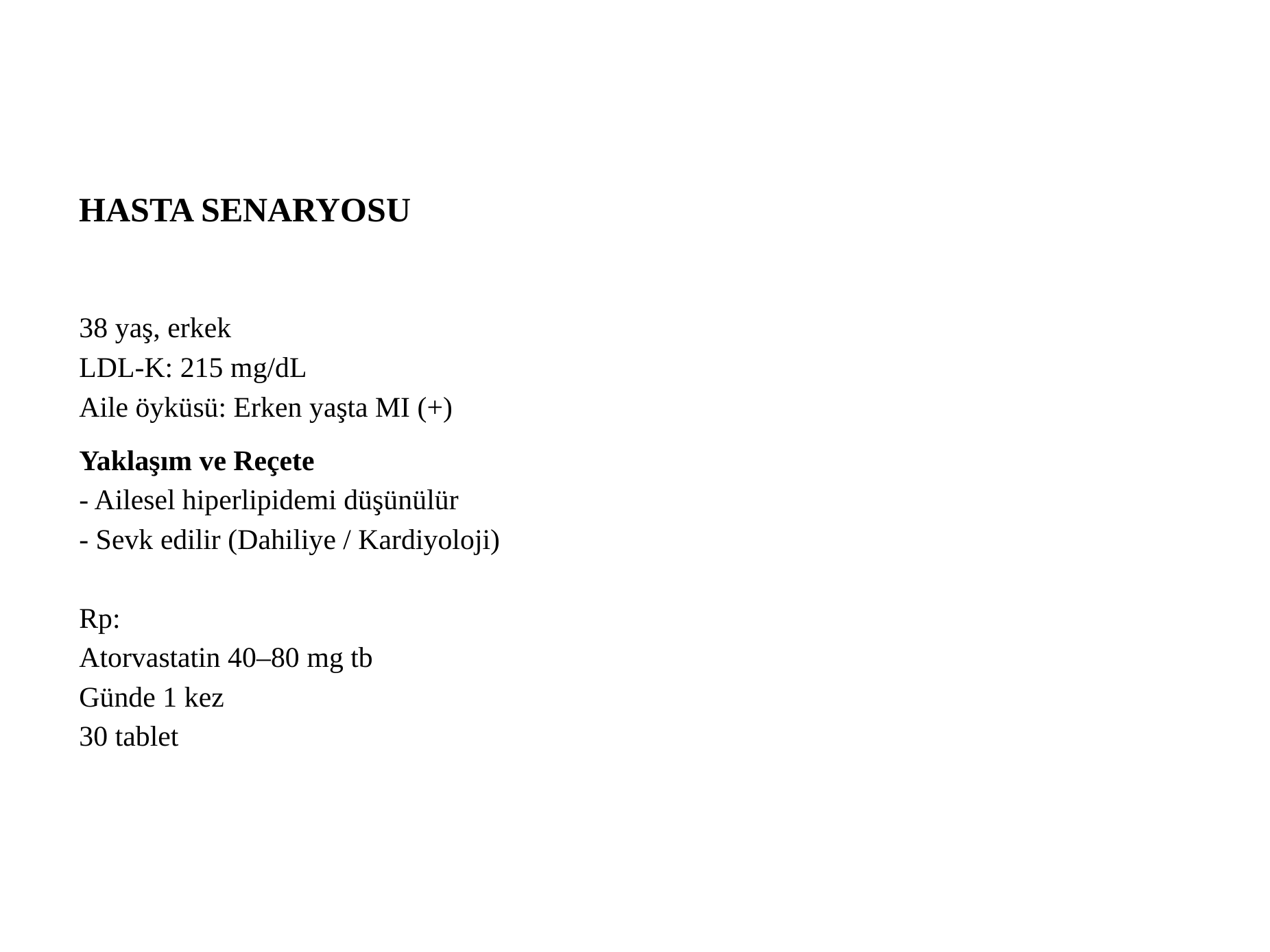

HASTA SENARYOSU

38 yaş, erkek
LDL-K: 215 mg/dL
Aile öyküsü: Erken yaşta MI (+)
Yaklaşım ve Reçete
- Ailesel hiperlipidemi düşünülür
- Sevk edilir (Dahiliye / Kardiyoloji)
Rp:
Atorvastatin 40–80 mg tb
Günde 1 kez
30 tablet